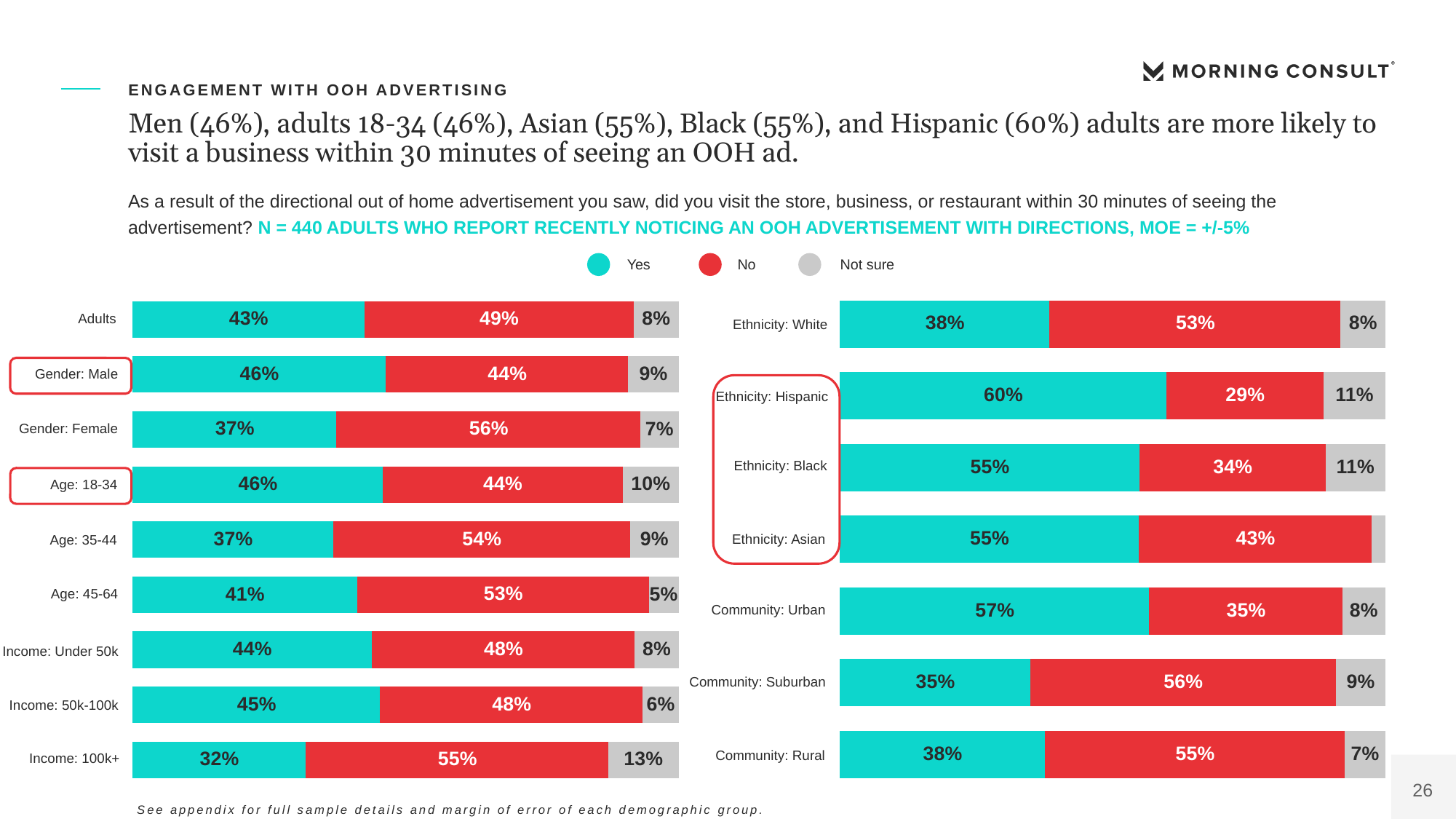

Oaaa First Polling Presentation
OAAA10
ENGAGEMENT WITH OOH ADVERTISING
Men (46%), adults 18-34 (46%), Asian (55%), Black (55%), and Hispanic (60%) adults are more likely to visit a business within 30 minutes of seeing an OOH ad.
As a result of the directional out of home advertisement you saw, did you visit the store, business, or restaurant within 30 minutes of seeing the advertisement? N = 440 ADULTS WHO REPORT RECENTLY NOTICING AN OOH ADVERTISEMENT WITH DIRECTIONS, MOE = +/-5%

Yes
No
Not sure

38%
53%
8%

60%
29%
11%

34%
55%
11%

43%
55%

35%
8%
57%

35%
56%
9%

38%
55%
7%

43%
49%
8%

46%
9%
44%

37%
56%
7%

46%
10%
44%

37%
9%
54%

53%
41%
5%

48%
8%
44%

48%
6%
45%

32%
13%
55%
Adults
Ethnicity: White

Gender: Male

Ethnicity: Hispanic
Gender: Female
Ethnicity: Black

Age: 18-34
Ethnicity: Asian
Age: 35-44
Age: 45-64
Community: Urban
Income: Under 50k
Community: Suburban
Income: 50k-100k
Community: Rural
Income: 100k+
See appendix for full sample details and margin of error of each demographic group.